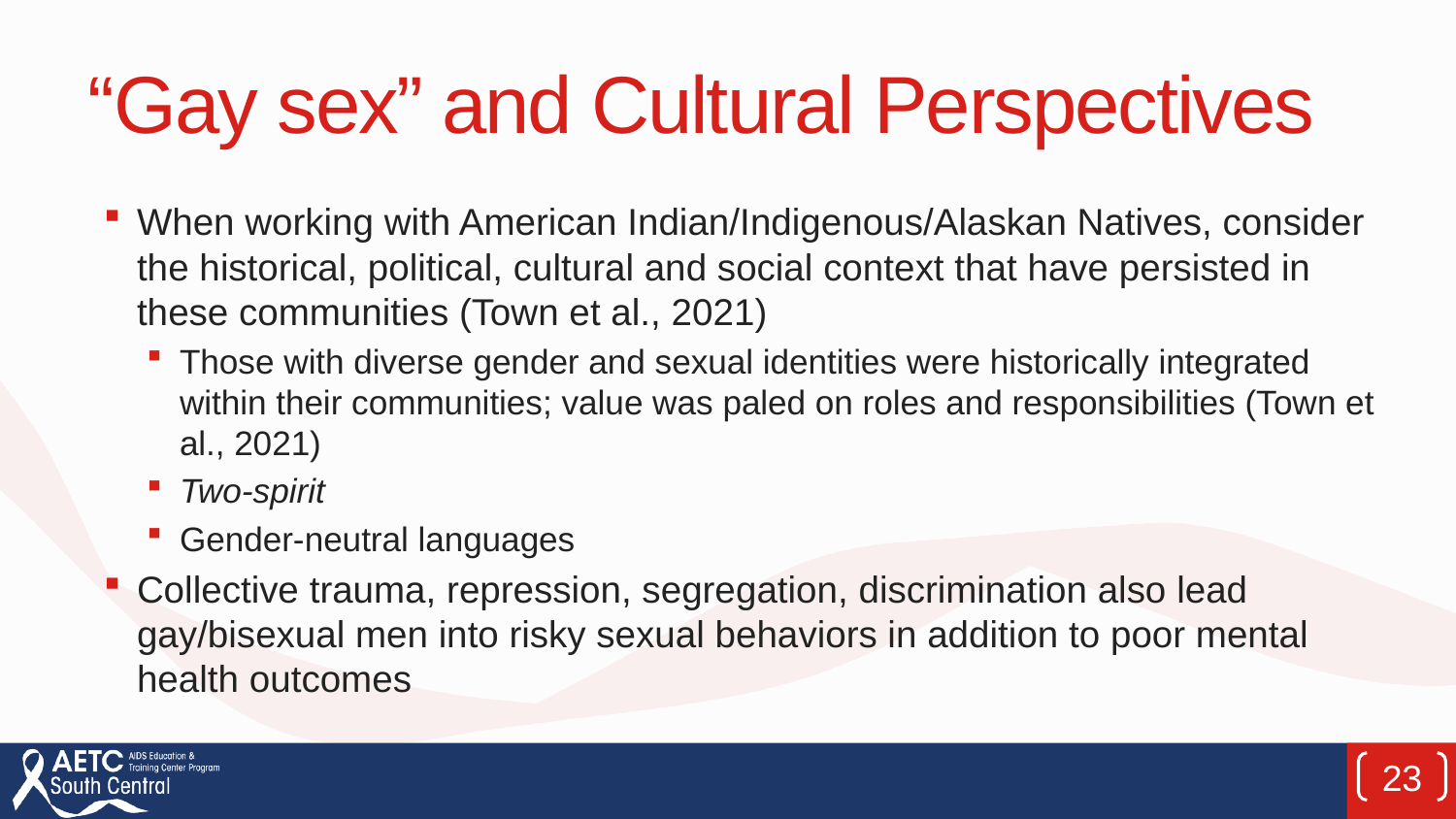

# “Gay sex” and Cultural Perspectives
When working with American Indian/Indigenous/Alaskan Natives, consider the historical, political, cultural and social context that have persisted in these communities (Town et al., 2021)
Those with diverse gender and sexual identities were historically integrated within their communities; value was paled on roles and responsibilities (Town et al., 2021)
Two-spirit
Gender-neutral languages
Collective trauma, repression, segregation, discrimination also lead gay/bisexual men into risky sexual behaviors in addition to poor mental health outcomes
23